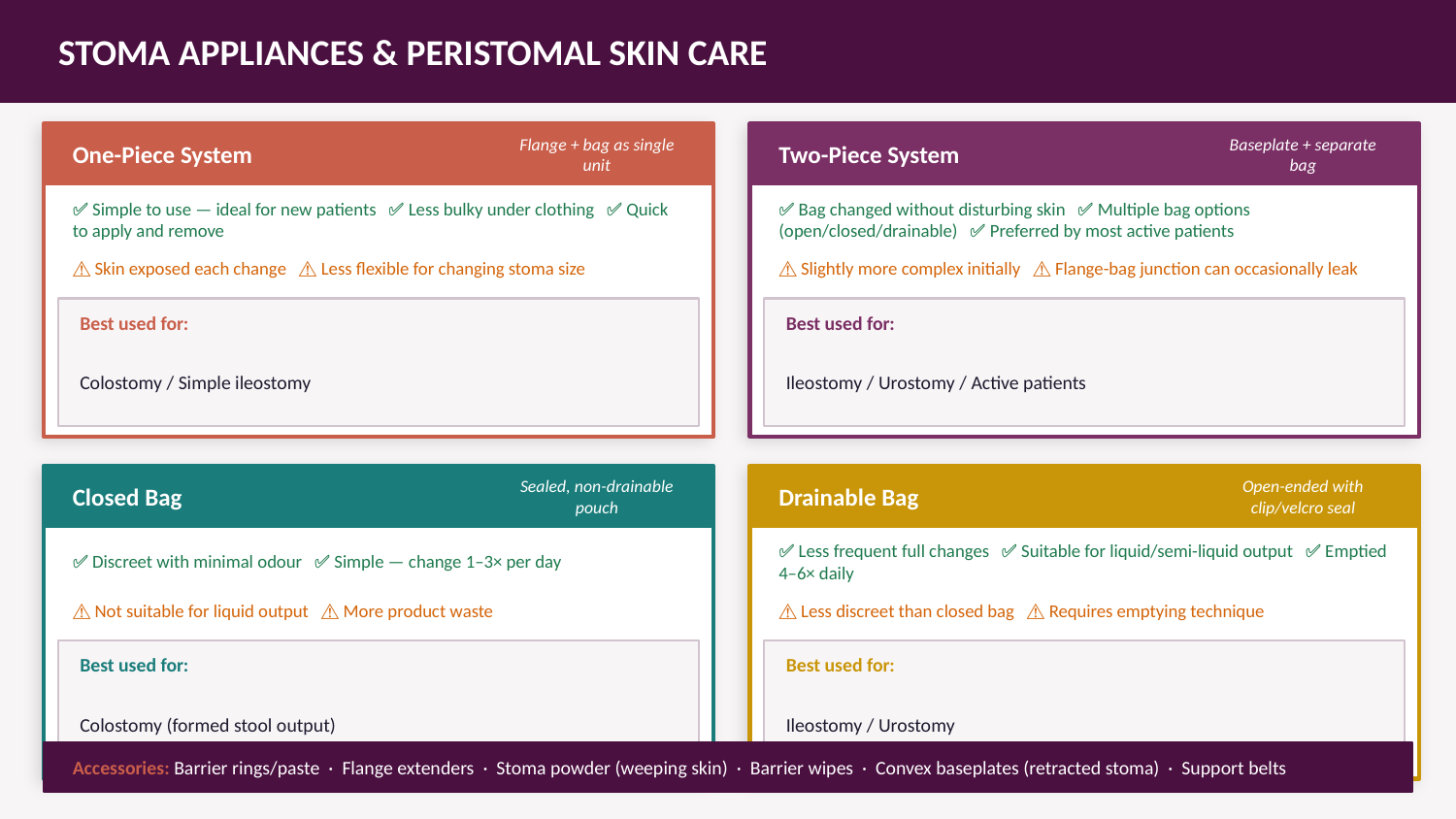

STOMA APPLIANCES & PERISTOMAL SKIN CARE

One-Piece System

Two-Piece System
Flange + bag as single unit
Baseplate + separate bag
✅ Simple to use — ideal for new patients   ✅ Less bulky under clothing   ✅ Quick to apply and remove
✅ Bag changed without disturbing skin   ✅ Multiple bag options (open/closed/drainable)   ✅ Preferred by most active patients
⚠ Skin exposed each change   ⚠ Less flexible for changing stoma size
⚠ Slightly more complex initially   ⚠ Flange-bag junction can occasionally leak

Best used for:
Best used for:
Colostomy / Simple ileostomy
Ileostomy / Urostomy / Active patients

Closed Bag

Drainable Bag
Sealed, non-drainable pouch
Open-ended with clip/velcro seal
✅ Discreet with minimal odour   ✅ Simple — change 1–3× per day
✅ Less frequent full changes   ✅ Suitable for liquid/semi-liquid output   ✅ Emptied 4–6× daily
⚠ Not suitable for liquid output   ⚠ More product waste
⚠ Less discreet than closed bag   ⚠ Requires emptying technique

Best used for:
Best used for:
Colostomy (formed stool output)
Ileostomy / Urostomy

Accessories: Barrier rings/paste  ·  Flange extenders  ·  Stoma powder (weeping skin)  ·  Barrier wipes  ·  Convex baseplates (retracted stoma)  ·  Support belts